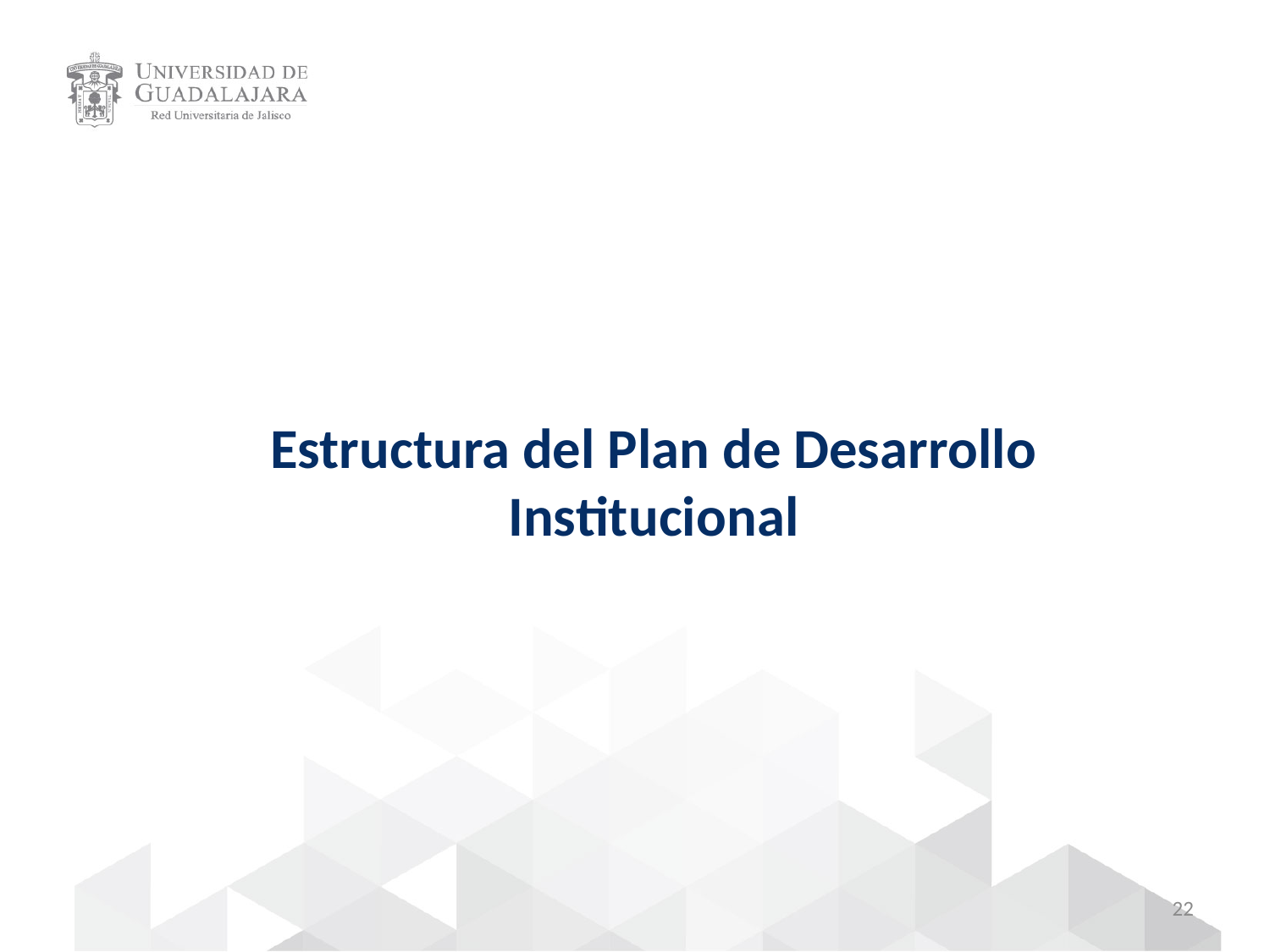

Estructura del Plan de Desarrollo Institucional
22